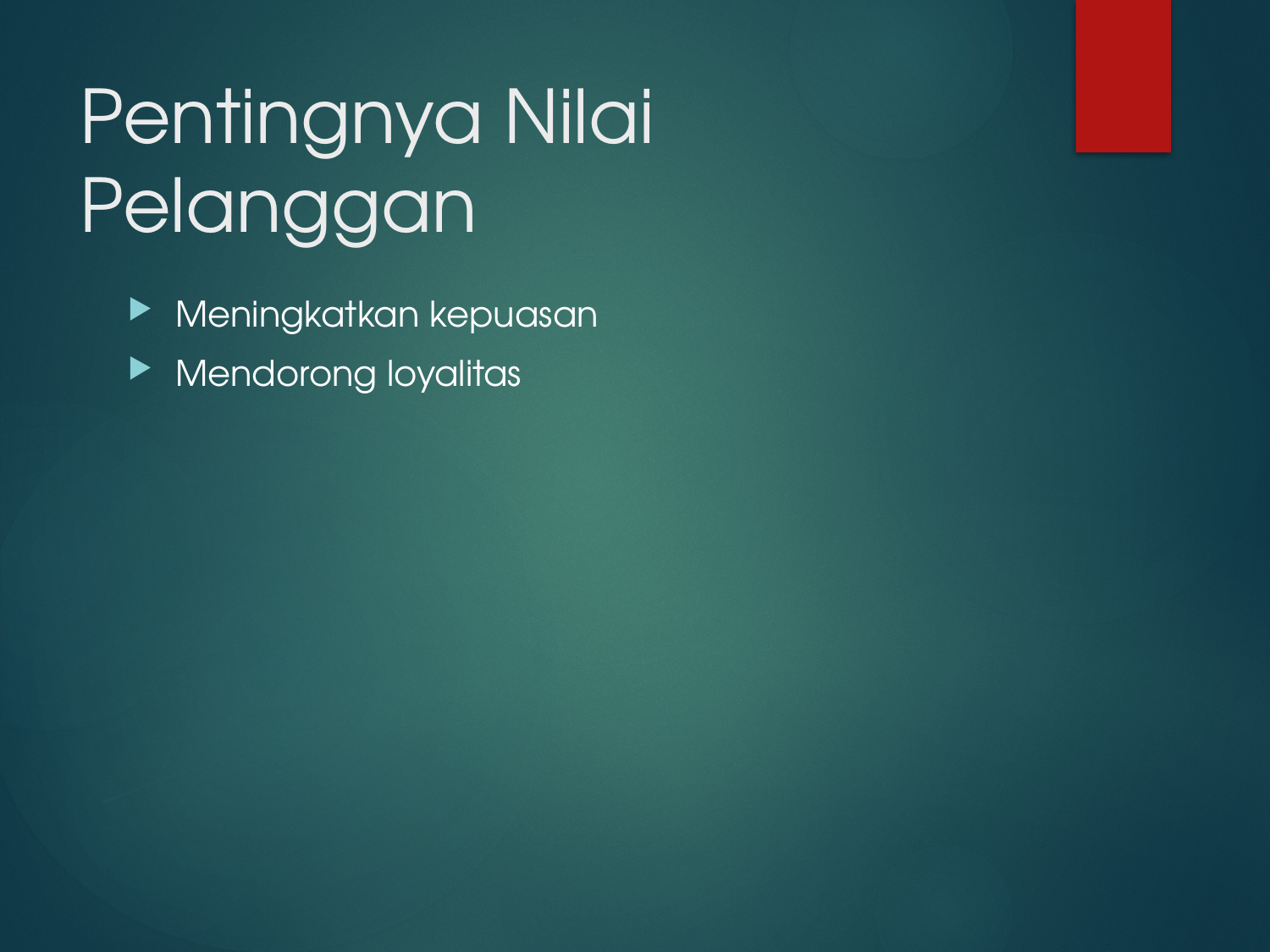

# Pentingnya Nilai Pelanggan
Meningkatkan kepuasan
Mendorong loyalitas